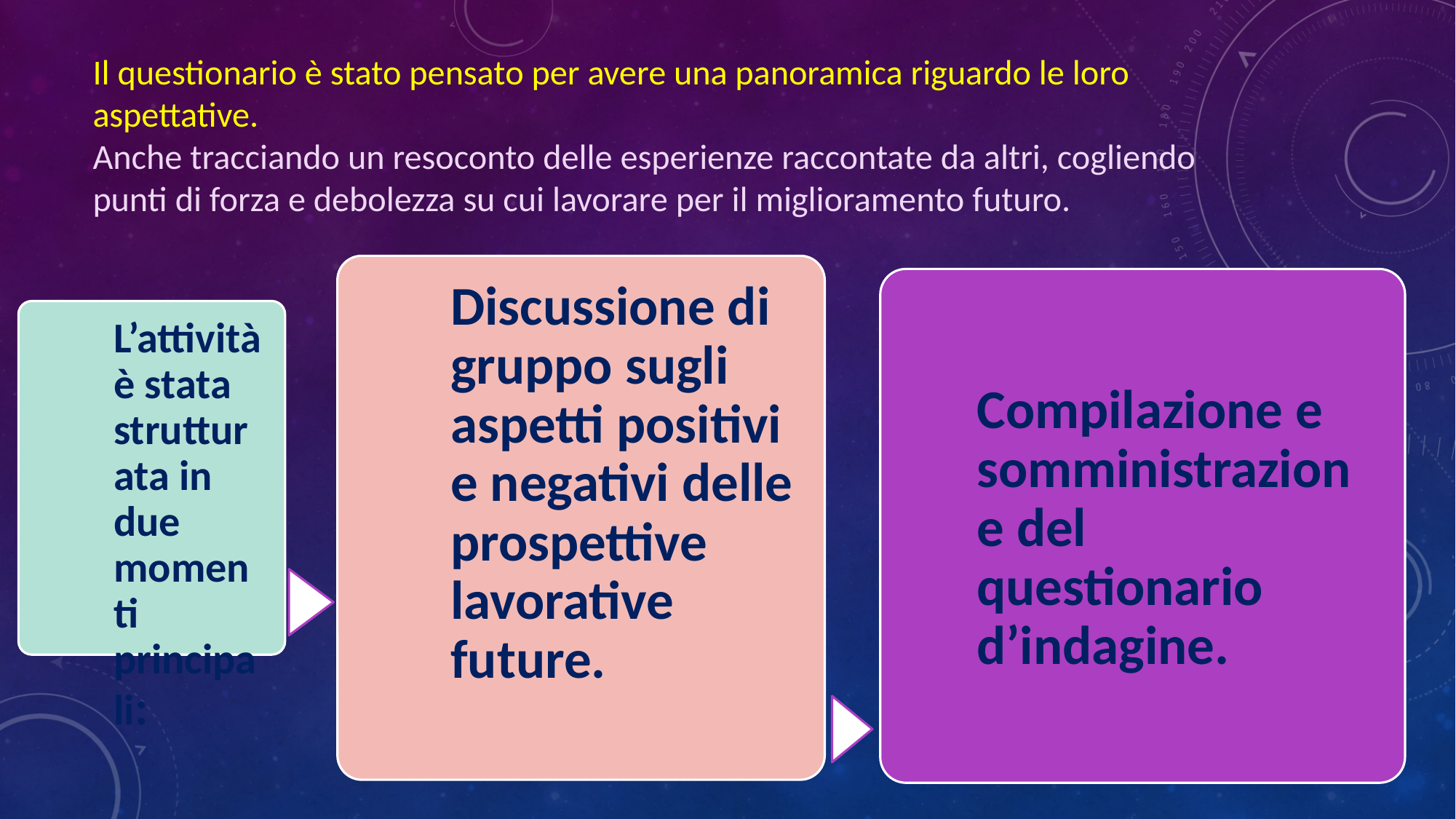

# Il questionario è stato pensato per avere una panoramica riguardo le loro aspettative. Anche tracciando un resoconto delle esperienze raccontate da altri, cogliendo punti di forza e debolezza su cui lavorare per il miglioramento futuro.
L’attività è stata strutturata in due momenti principali:

Compilazione e somministrazione del questionario d’indagine.
Discussione di gruppo sugli aspetti positivi e negativi delle prospettive lavorative future.